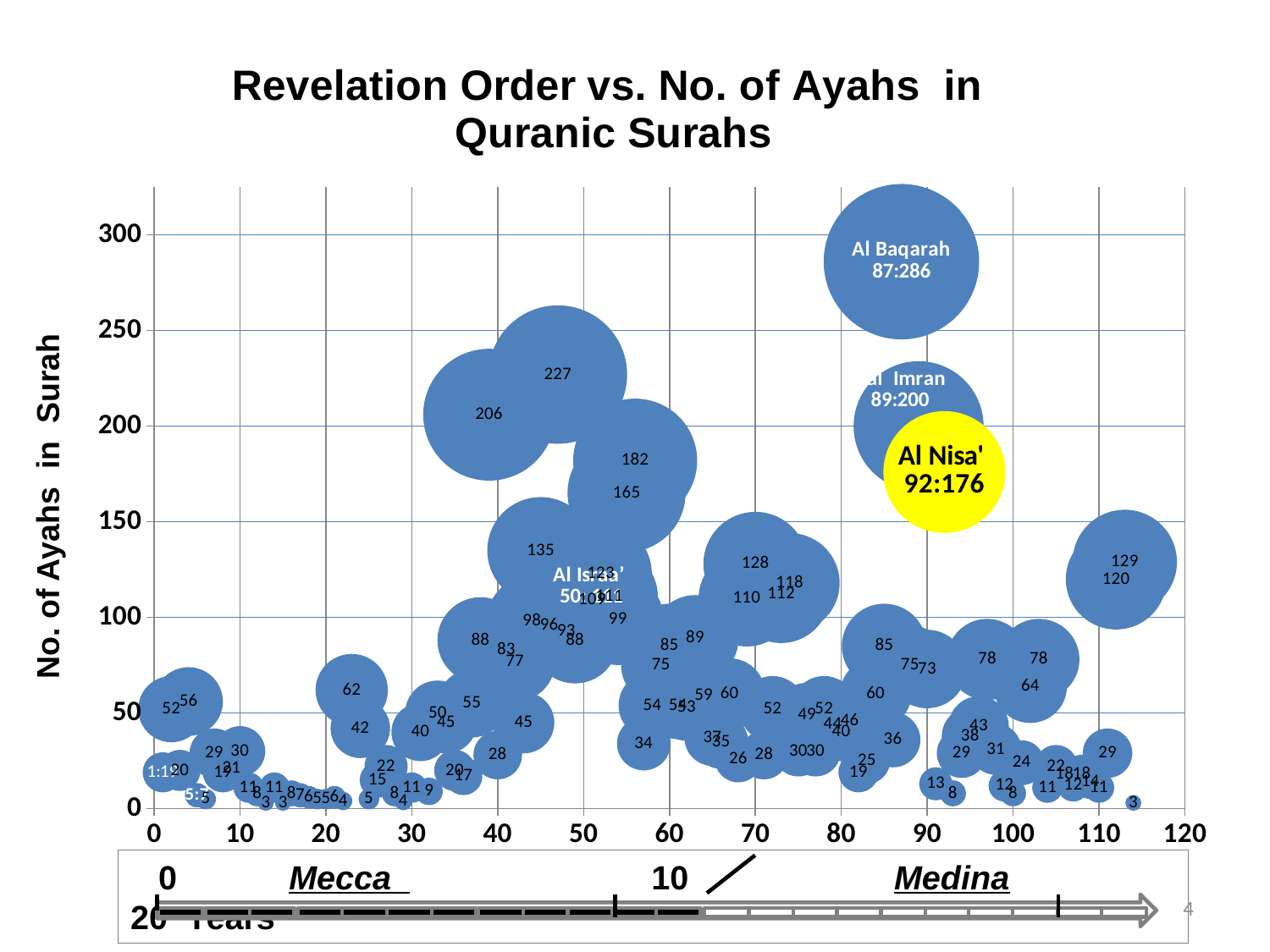

### Chart: Revelation Order vs. No. of Ayahs  in  Quranic Surahs

| Category |  |
|---|---|
No. of Ayahs  in  Surah
   0            Mecca                            10                      Medina               20  Years

4